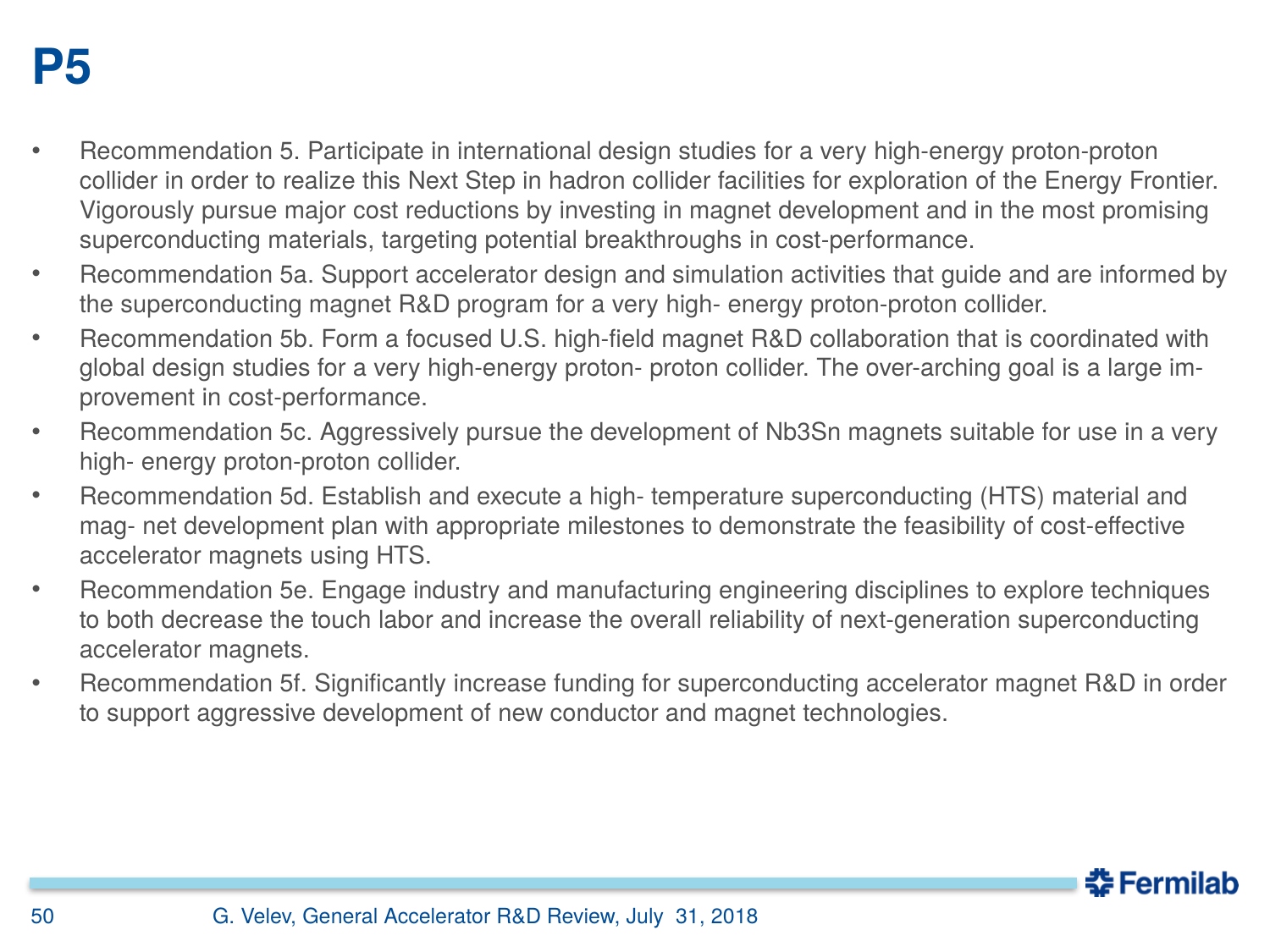

# P5
Recommendation 5. Participate in international design studies for a very high-energy proton-proton collider in order to realize this Next Step in hadron collider facilities for exploration of the Energy Frontier. Vigorously pursue major cost reductions by investing in magnet development and in the most promising superconducting materials, targeting potential breakthroughs in cost-performance.
Recommendation 5a. Support accelerator design and simulation activities that guide and are informed by the superconducting magnet R&D program for a very high- energy proton-proton collider.
Recommendation 5b. Form a focused U.S. high-field magnet R&D collaboration that is coordinated with global design studies for a very high-energy proton- proton collider. The over-arching goal is a large im- provement in cost-performance.
Recommendation 5c. Aggressively pursue the development of Nb3Sn magnets suitable for use in a very high- energy proton-proton collider.
Recommendation 5d. Establish and execute a high- temperature superconducting (HTS) material and mag- net development plan with appropriate milestones to demonstrate the feasibility of cost-effective accelerator magnets using HTS.
Recommendation 5e. Engage industry and manufacturing engineering disciplines to explore techniques to both decrease the touch labor and increase the overall reliability of next-generation superconducting accelerator magnets.
Recommendation 5f. Significantly increase funding for superconducting accelerator magnet R&D in order to support aggressive development of new conductor and magnet technologies.

50
G. Velev, General Accelerator R&D Review, July  31, 2018